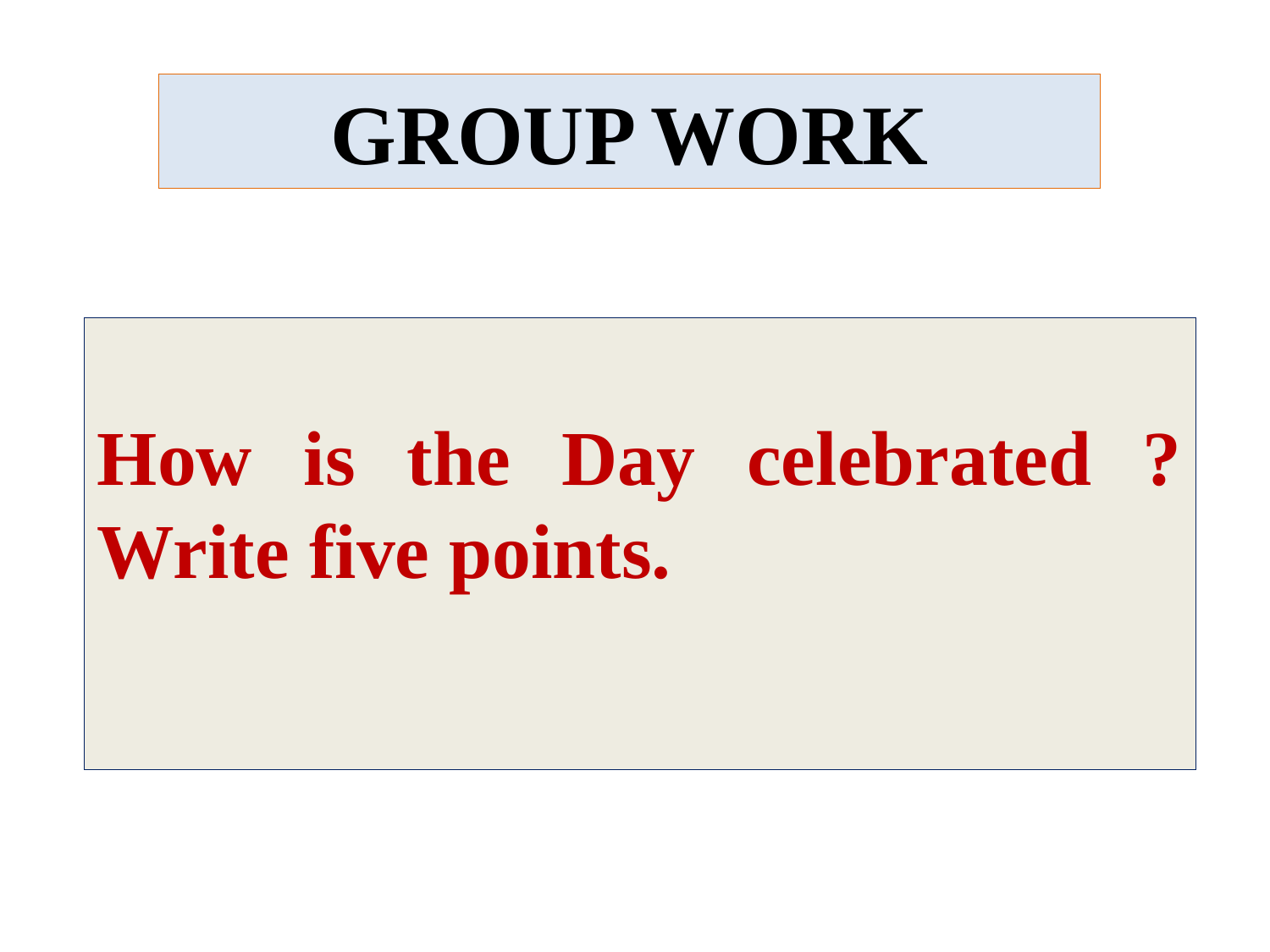

GROUP WORK

How is the Day celebrated ? Write five points.